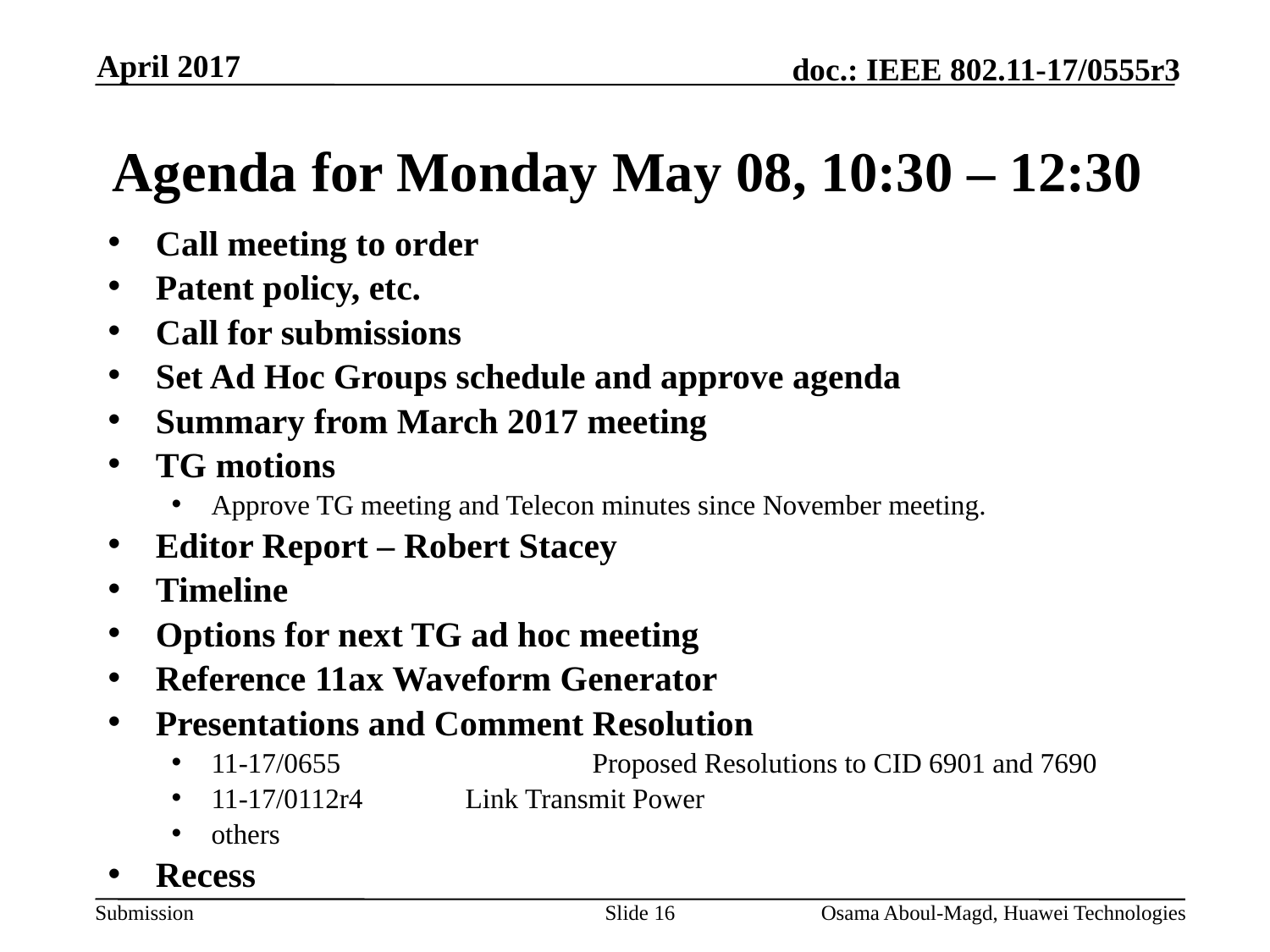

April 2017
# Agenda for Monday May 08, 10:30 – 12:30
Call meeting to order
Patent policy, etc.
Call for submissions
Set Ad Hoc Groups schedule and approve agenda
Summary from March 2017 meeting
TG motions
Approve TG meeting and Telecon minutes since November meeting.
Editor Report – Robert Stacey
Timeline
Options for next TG ad hoc meeting
Reference 11ax Waveform Generator
Presentations and Comment Resolution
11-17/0655		Proposed Resolutions to CID 6901 and 7690
11-17/0112r4	Link Transmit Power
others
Recess

Slide 16
Osama Aboul-Magd, Huawei Technologies